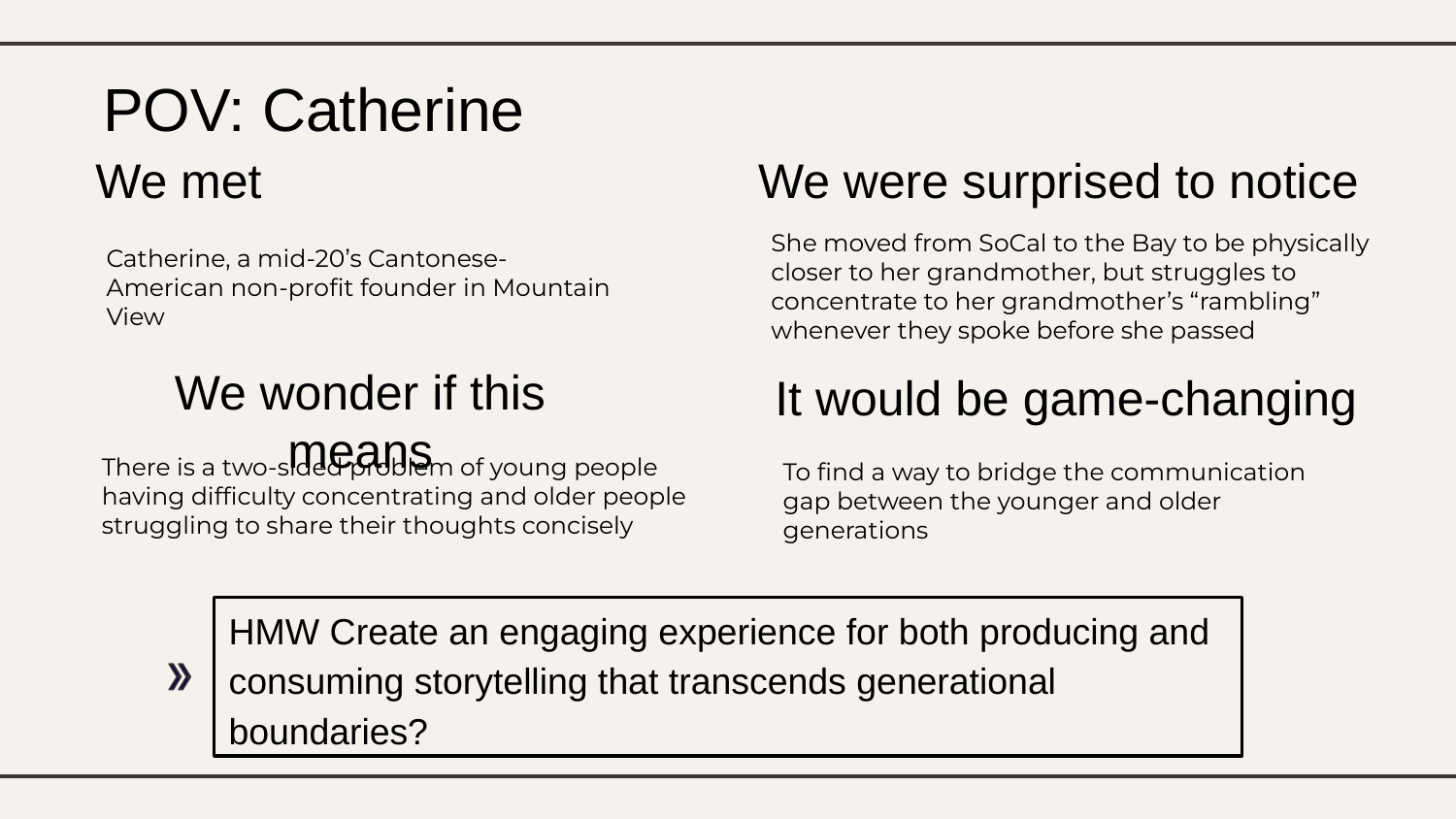

# POV: Catherine

We met
We were surprised to notice
She moved from SoCal to the Bay to be physically closer to her grandmother, but struggles to concentrate to her grandmother’s “rambling” whenever they spoke before she passed
Catherine, a mid-20’s Cantonese-American non-profit founder in Mountain View
We wonder if this means
It would be game-changing
There is a two-sided problem of young people having difficulty concentrating and older people struggling to share their thoughts concisely

To find a way to bridge the communication gap between the younger and older generations
HMW Create an engaging experience for both producing and consuming storytelling that transcends generational boundaries?